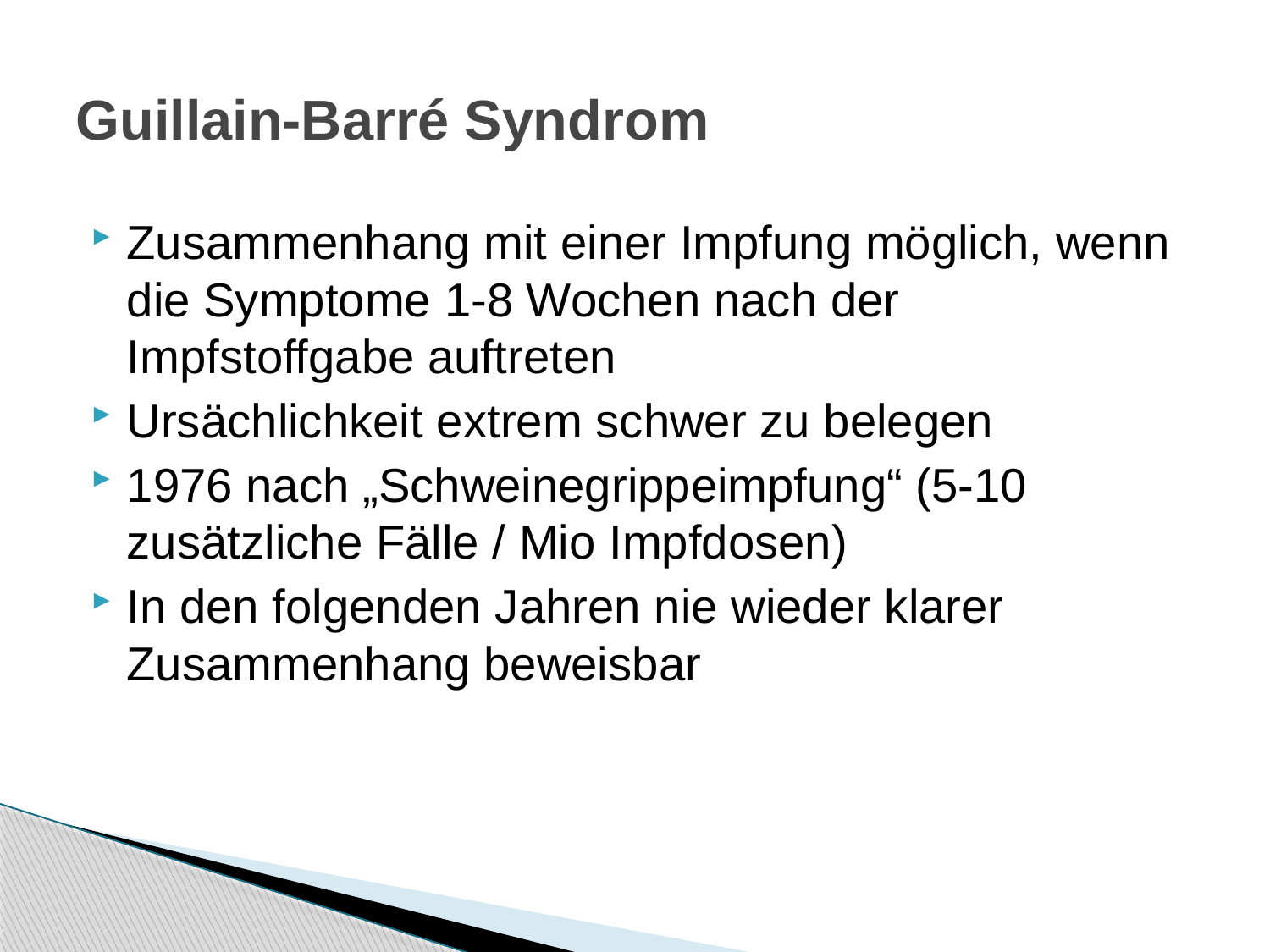

# Guillain-Barré Syndrom
Zusammenhang mit einer Impfung möglich, wenn die Symptome 1-8 Wochen nach der Impfstoffgabe auftreten
Ursächlichkeit extrem schwer zu belegen
1976 nach „Schweinegrippeimpfung“ (5-10 zusätzliche Fälle / Mio Impfdosen)
In den folgenden Jahren nie wieder klarer Zusammenhang beweisbar